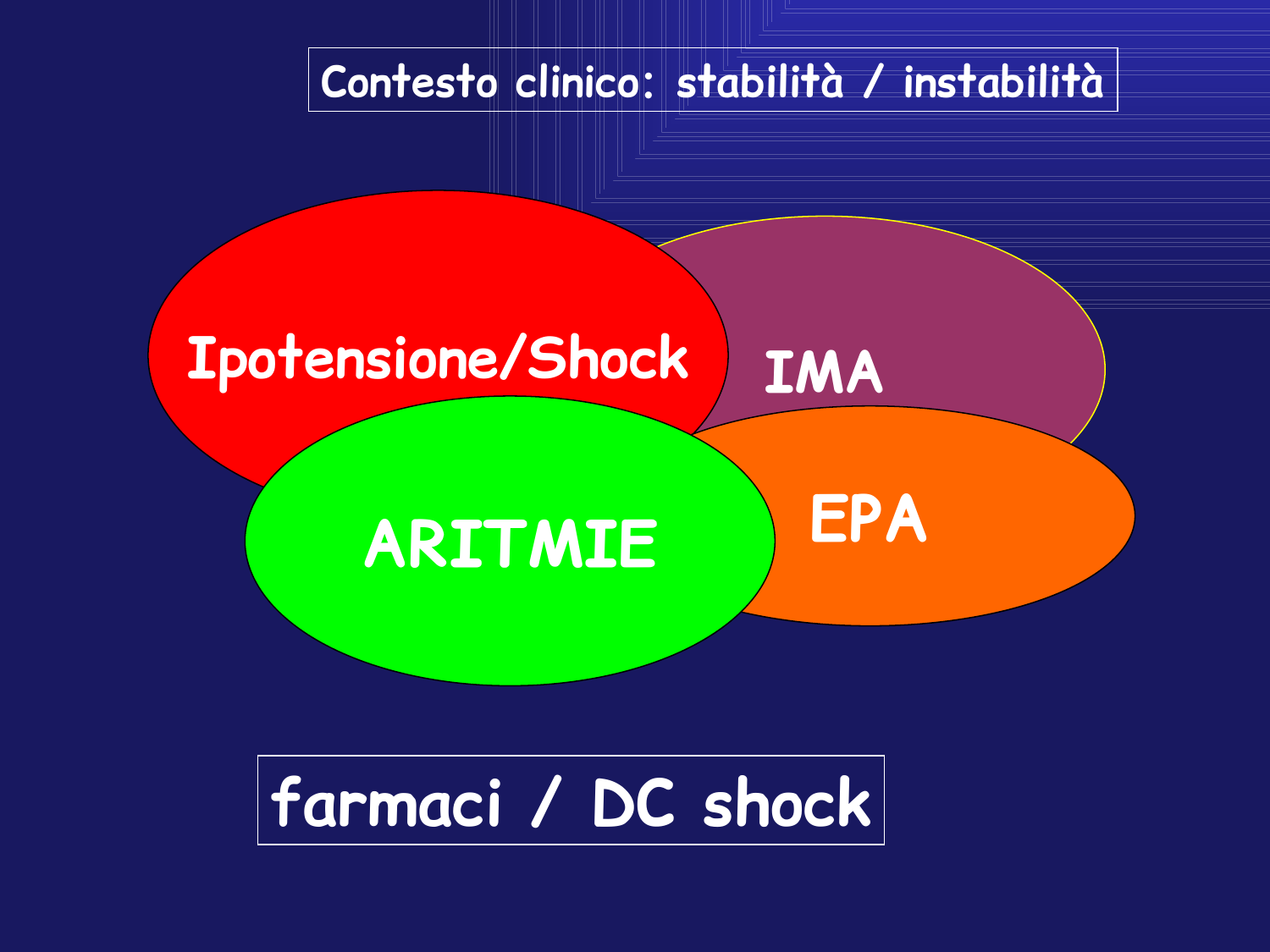

Contesto clinico: stabilità / instabilità
Ipotensione/Shock
IMA
ARITMIE
EPA
farmaci / DC shock